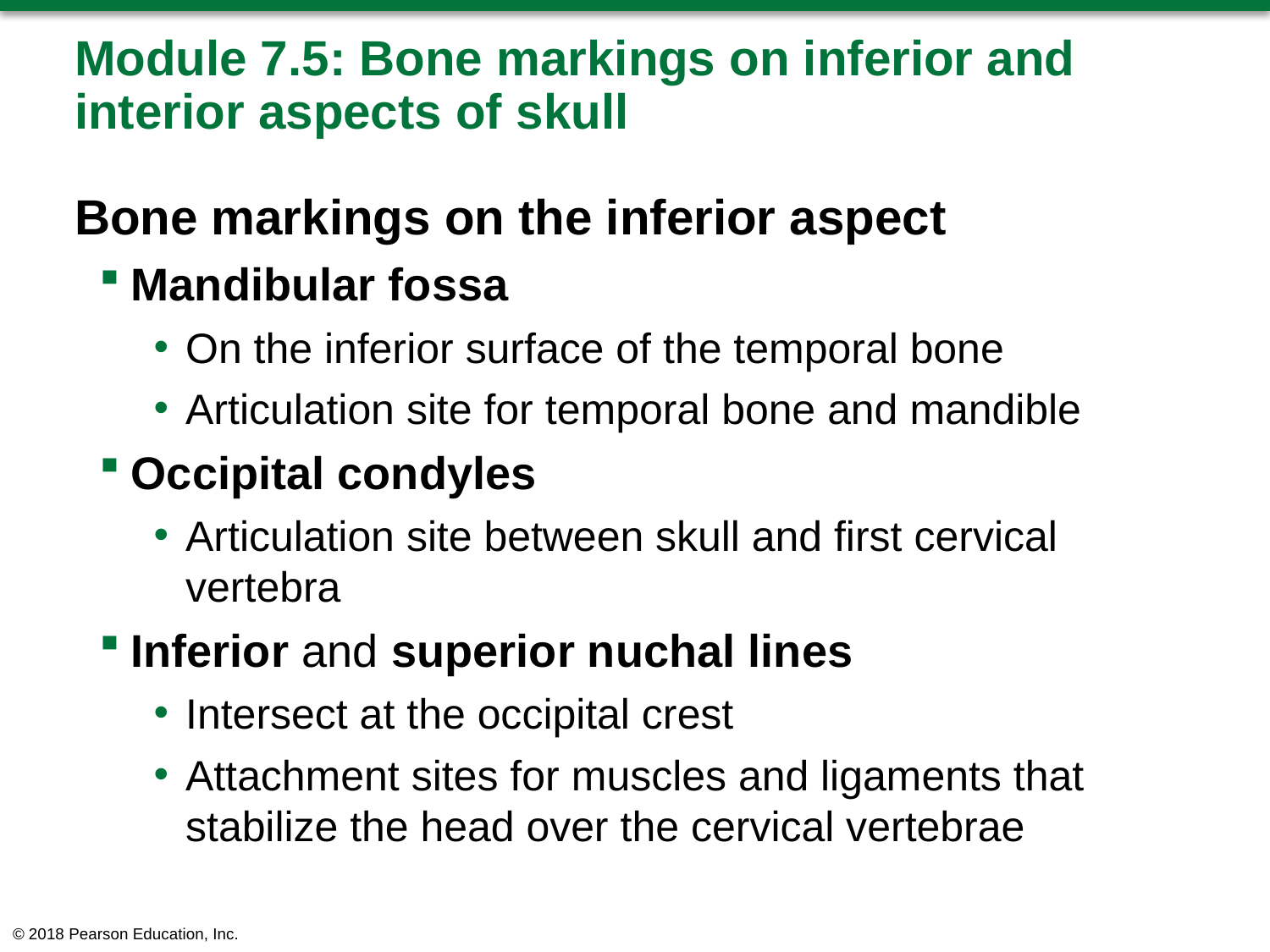

# Module 7.5: Bone markings on inferior and interior aspects of skull
Bone markings on the inferior aspect
Mandibular fossa
On the inferior surface of the temporal bone
Articulation site for temporal bone and mandible
Occipital condyles
Articulation site between skull and first cervical vertebra
Inferior and superior nuchal lines
Intersect at the occipital crest
Attachment sites for muscles and ligaments that stabilize the head over the cervical vertebrae
© 2018 Pearson Education, Inc.